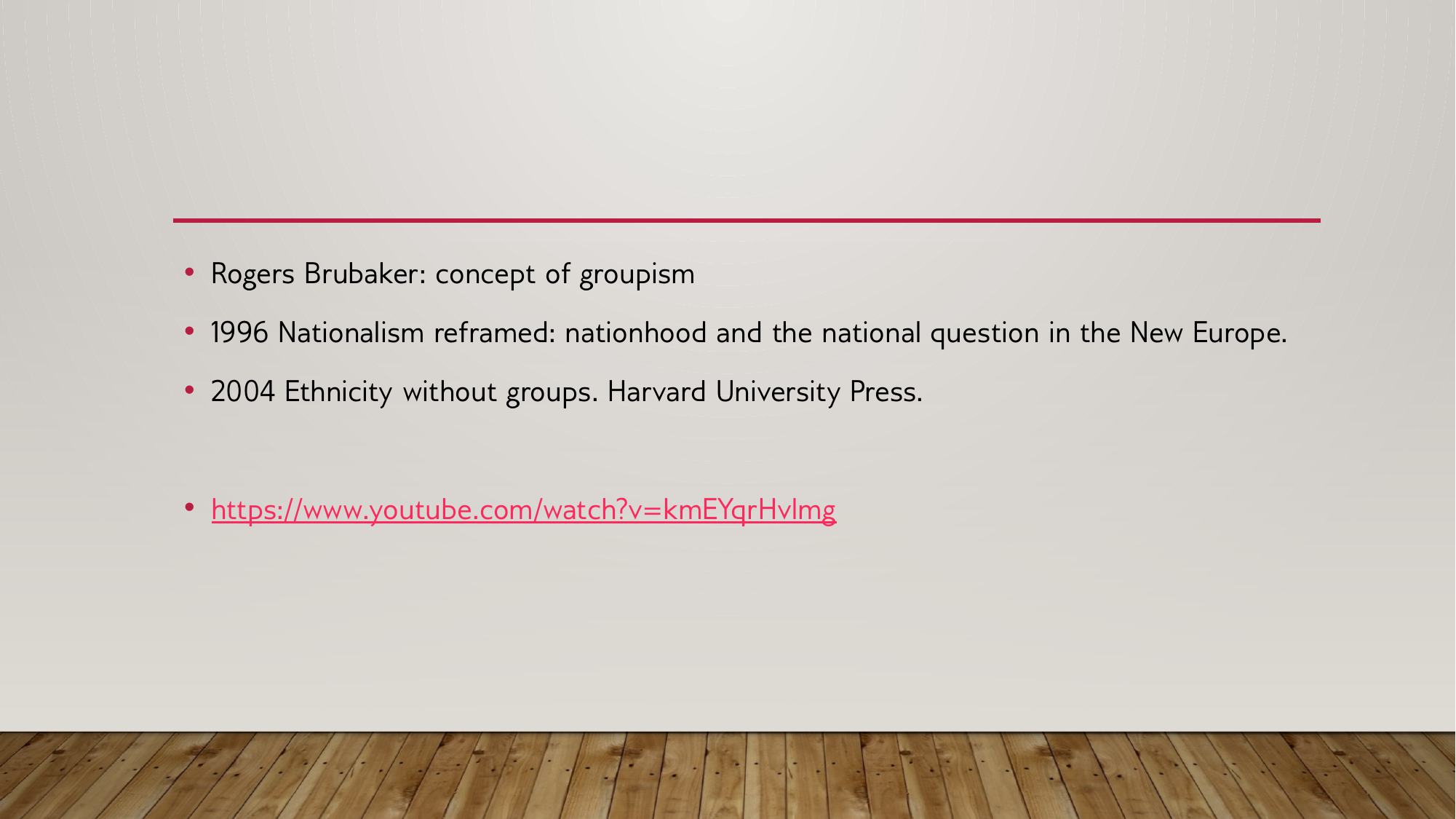

#
Rogers Brubaker: concept of groupism
1996 Nationalism reframed: nationhood and the national question in the New Europe.
2004 Ethnicity without groups. Harvard University Press.

https://www.youtube.com/watch?v=kmEYqrHvlmg